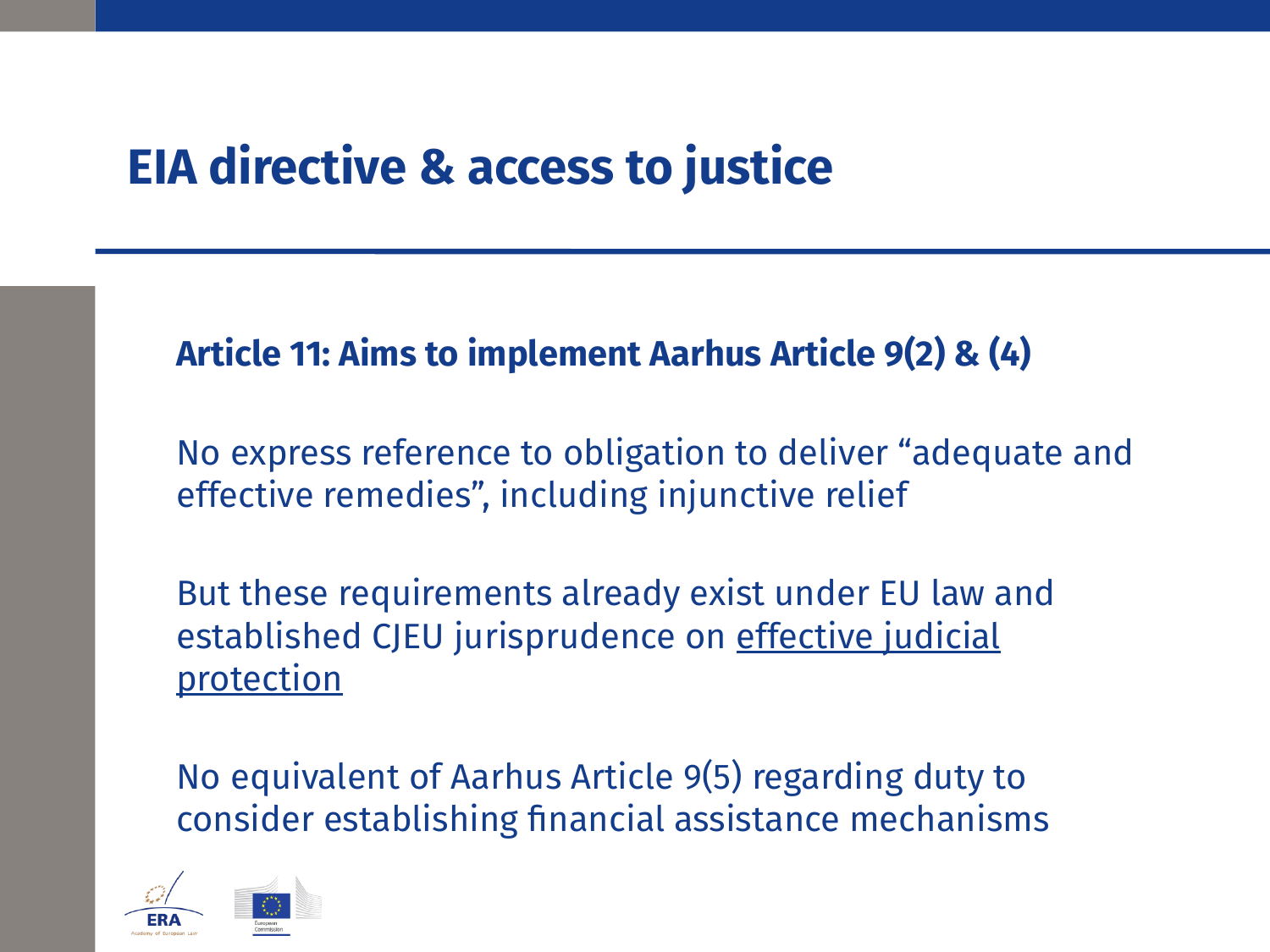

# EIA directive & access to justice

	Article 11: Aims to implement Aarhus Article 9(2) & (4)

	No express reference to obligation to deliver “adequate and effective remedies”, including injunctive relief

	But these requirements already exist under EU law and established CJEU jurisprudence on effective judicial protection

	No equivalent of Aarhus Article 9(5) regarding duty to consider establishing financial assistance mechanisms